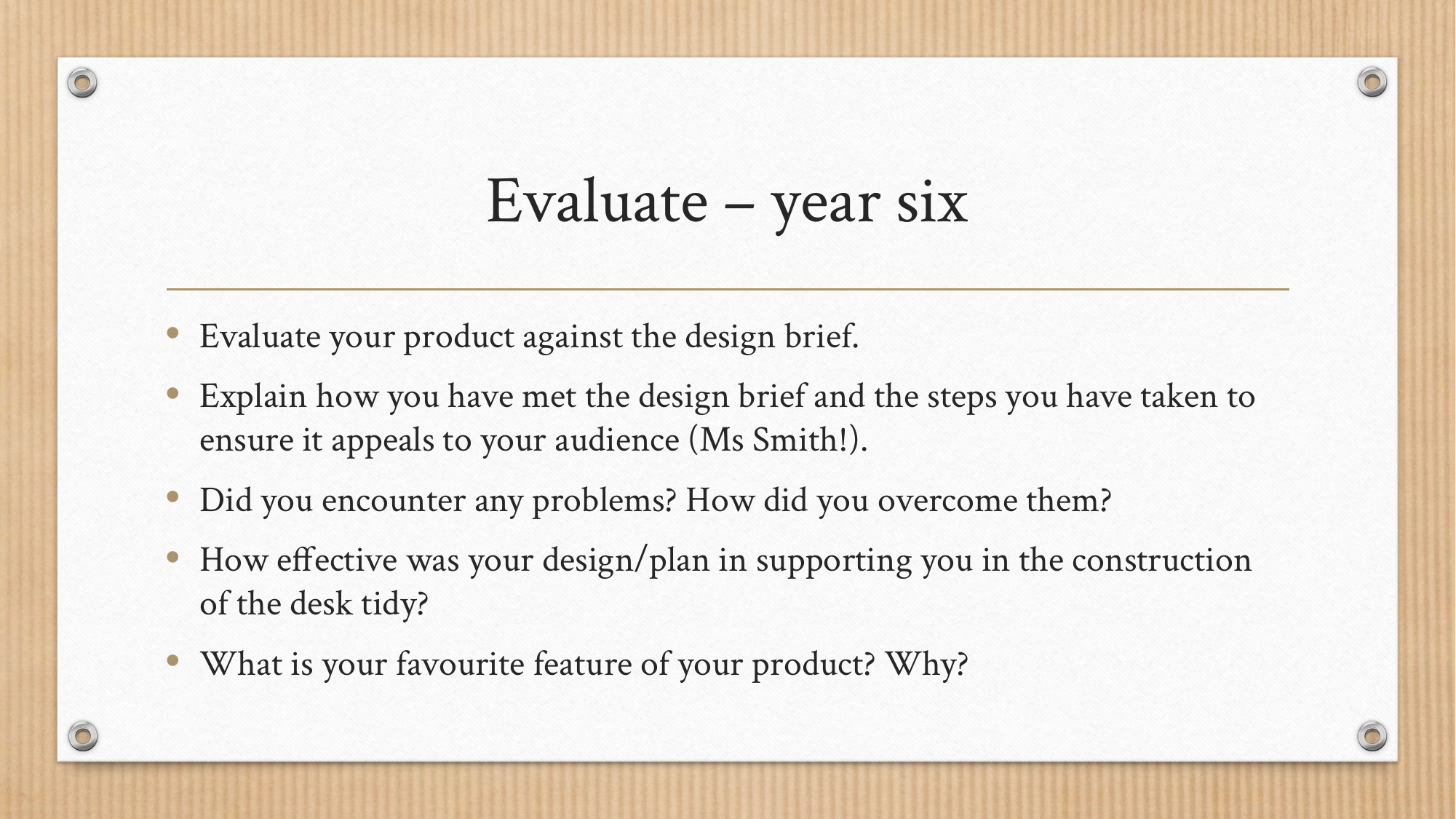

# Evaluate – year six
Evaluate your product against the design brief.
Explain how you have met the design brief and the steps you have taken to ensure it appeals to your audience (Ms Smith!).
Did you encounter any problems? How did you overcome them?
How effective was your design/plan in supporting you in the construction of the desk tidy?
What is your favourite feature of your product? Why?